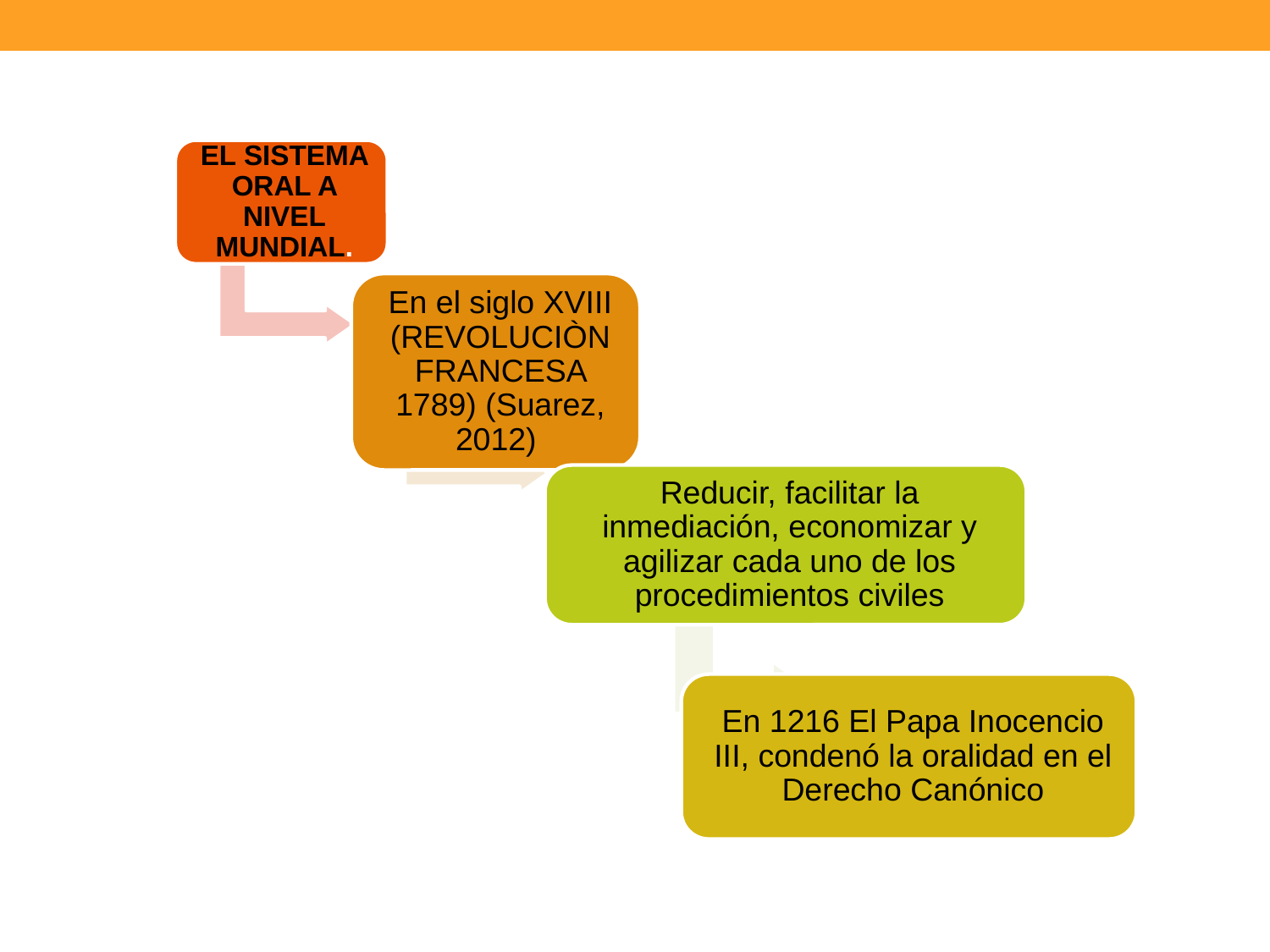

EL SISTEMA ORAL A NIVEL MUNDIAL.
En el siglo XVIII (REVOLUCIÒN FRANCESA 1789) (Suarez, 2012)
En 1216 El Papa Inocencio III, condenó la oralidad en el Derecho Canónico
Reducir, facilitar la inmediación, economizar y agilizar cada uno de los procedimientos civiles